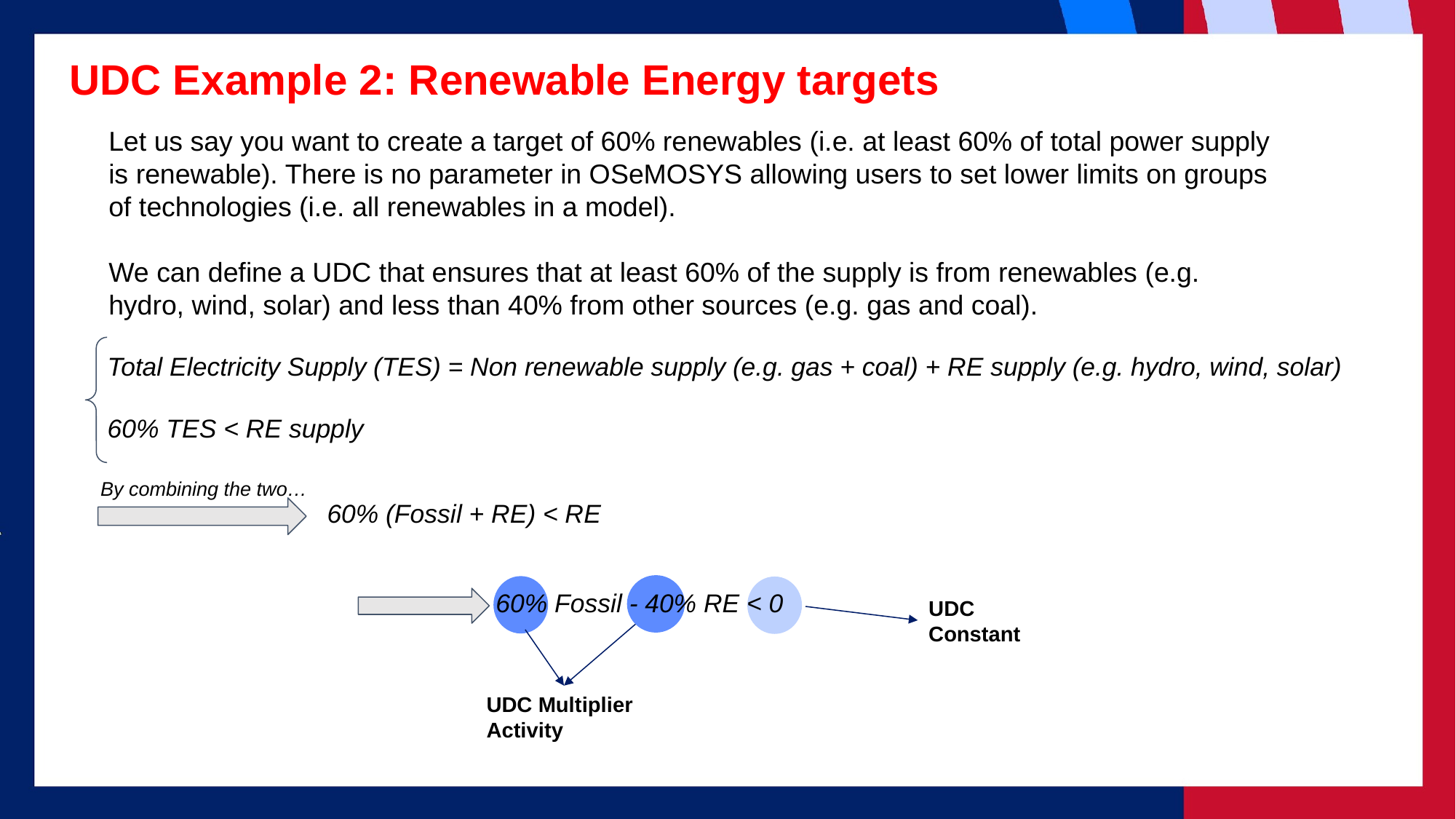

# UDC Example 2: Renewable Energy targets
Let us say you want to create a target of 60% renewables (i.e. at least 60% of total power supply is renewable). There is no parameter in OSeMOSYS allowing users to set lower limits on groups of technologies (i.e. all renewables in a model).

We can define a UDC that ensures that at least 60% of the supply is from renewables (e.g. hydro, wind, solar) and less than 40% from other sources (e.g. gas and coal).

Total Electricity Supply (TES) = Non renewable supply (e.g. gas + coal) + RE supply (e.g. hydro, wind, solar)

60% TES < RE supply

60% (Fossil + RE) < RE

By combining the two…

60% Fossil - 40% RE < 0

UDC Constant
UDC Multiplier Activity